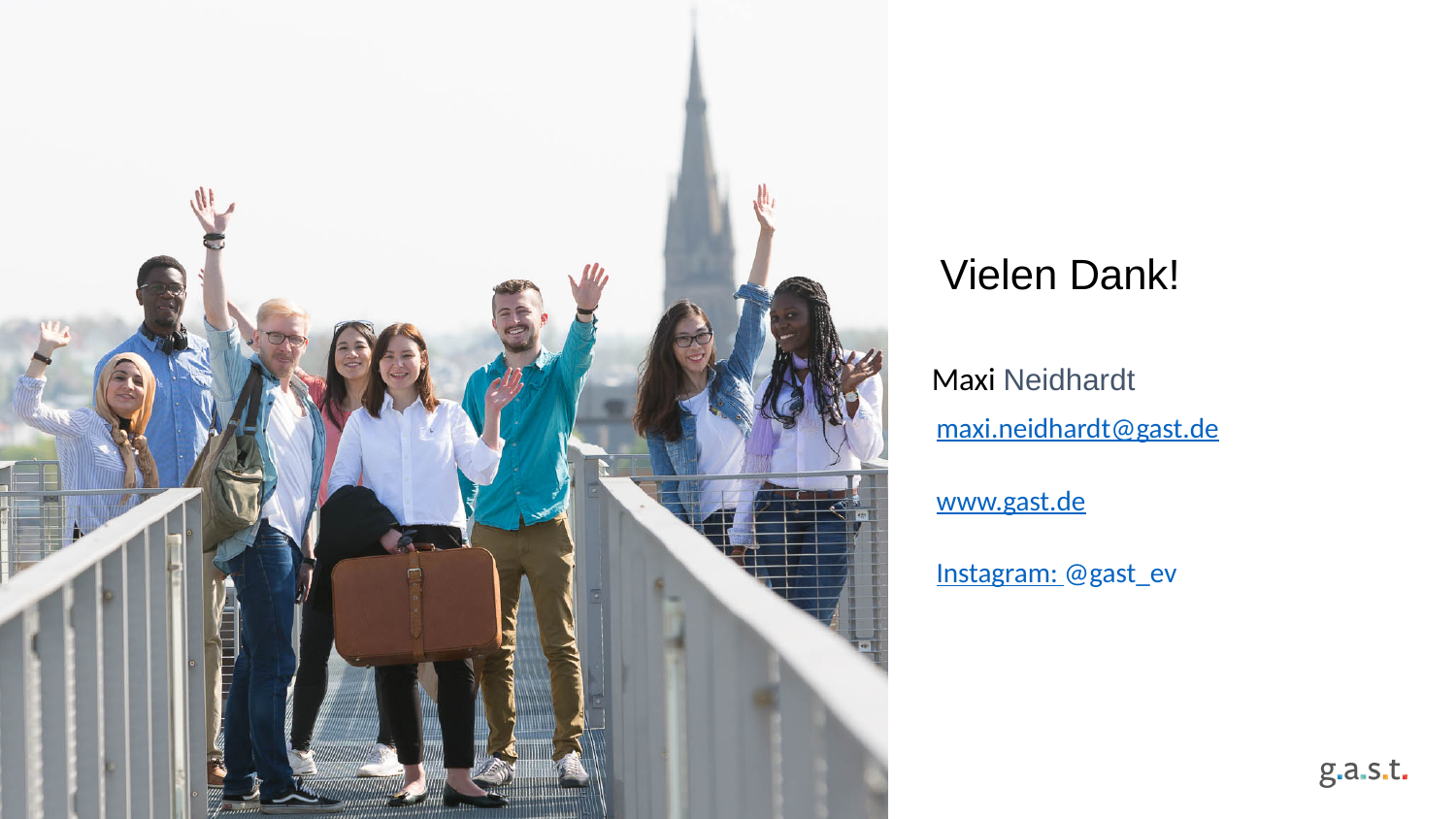

Vielen Dank!
Maxi Neidhardt
maxi.neidhardt@gast.de

www.gast.de

Instagram: @gast_ev